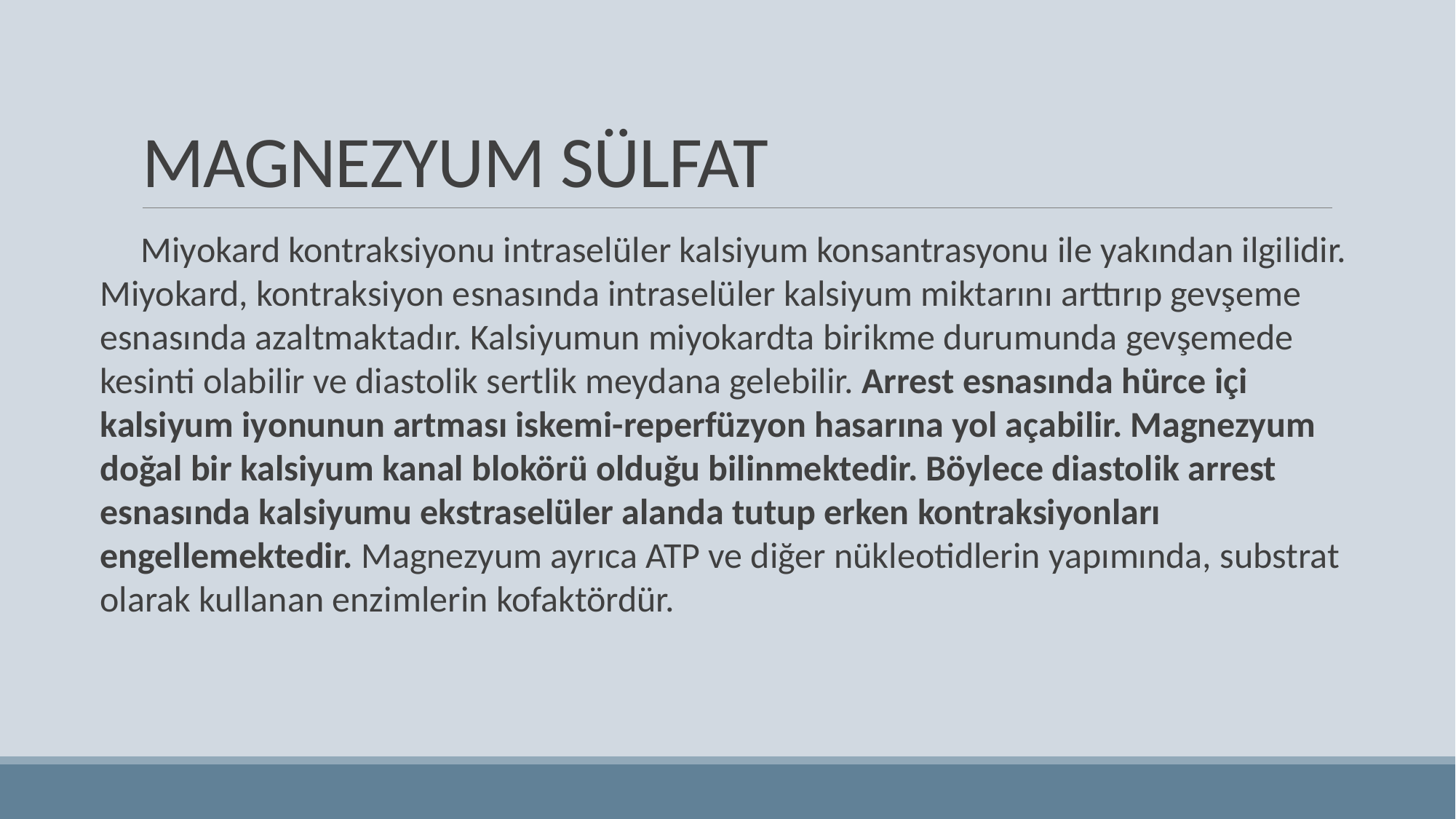

# MAGNEZYUM SÜLFAT
     Miyokard kontraksiyonu intraselüler kalsiyum konsantrasyonu ile yakından ilgilidir. Miyokard, kontraksiyon esnasında intraselüler kalsiyum miktarını arttırıp gevşeme esnasında azaltmaktadır. Kalsiyumun miyokardta birikme durumunda gevşemede kesinti olabilir ve diastolik sertlik meydana gelebilir. Arrest esnasında hürce içi kalsiyum iyonunun artması iskemi-reperfüzyon hasarına yol açabilir. Magnezyum doğal bir kalsiyum kanal blokörü olduğu bilinmektedir. Böylece diastolik arrest esnasında kalsiyumu ekstraselüler alanda tutup erken kontraksiyonları engellemektedir. Magnezyum ayrıca ATP ve diğer nükleotidlerin yapımında, substrat olarak kullanan enzimlerin kofaktördür.